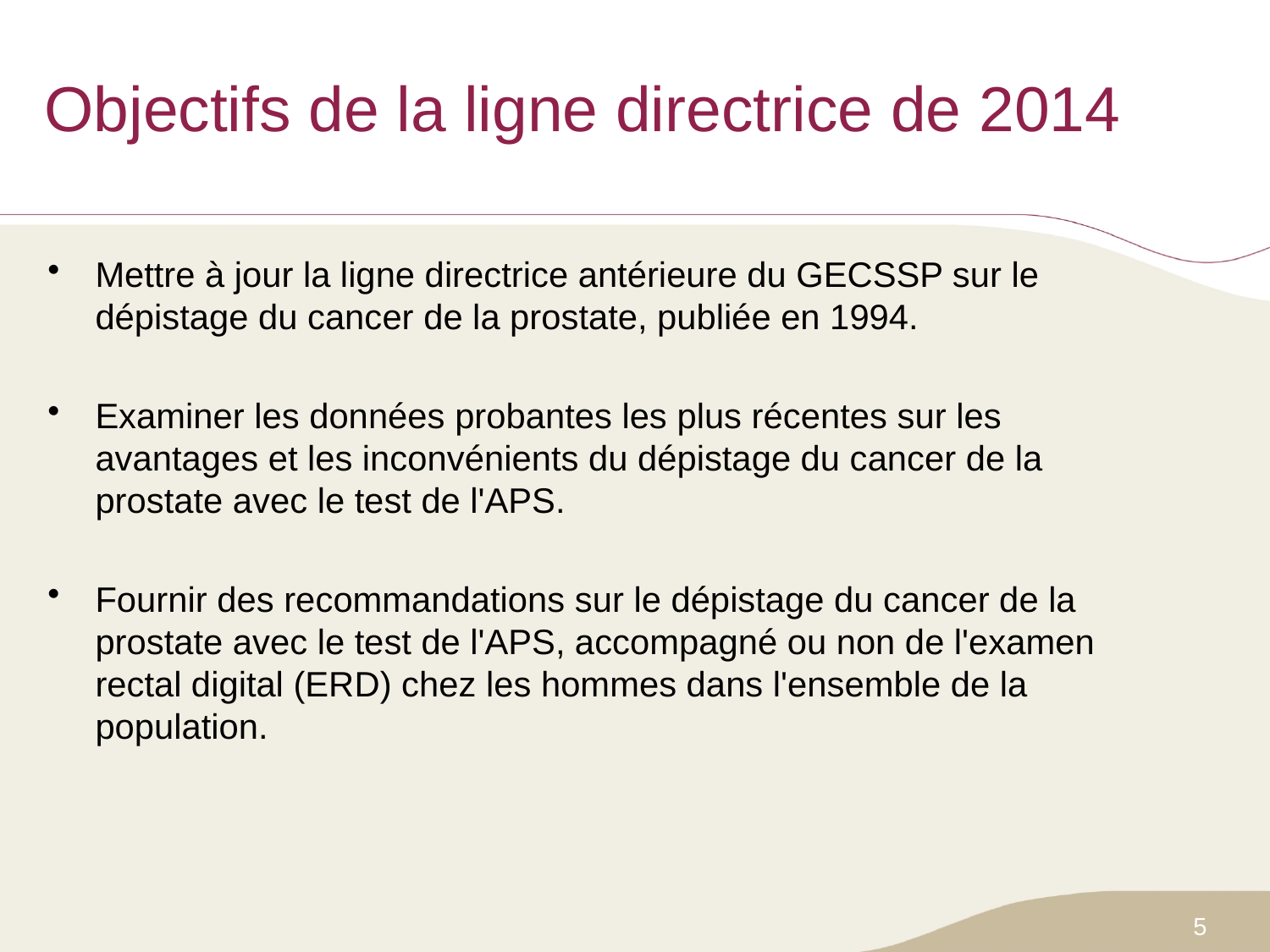

# Objectifs de la ligne directrice de 2014
Mettre à jour la ligne directrice antérieure du GECSSP sur le dépistage du cancer de la prostate, publiée en 1994.

Examiner les données probantes les plus récentes sur les avantages et les inconvénients du dépistage du cancer de la prostate avec le test de l'APS.

Fournir des recommandations sur le dépistage du cancer de la prostate avec le test de l'APS, accompagné ou non de l'examen rectal digital (ERD) chez les hommes dans l'ensemble de la population.

5